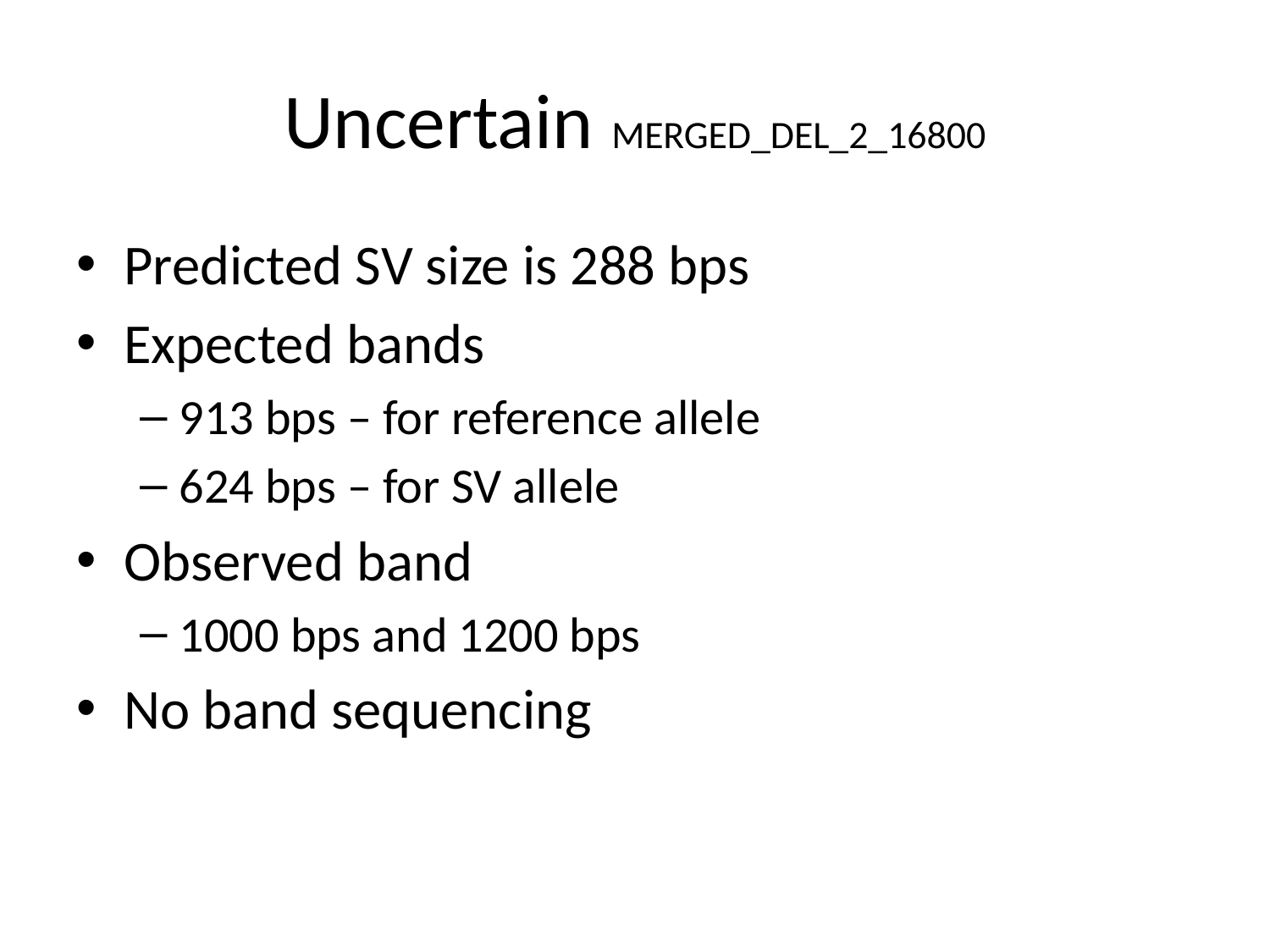

# Uncertain MERGED_DEL_2_16800
Predicted SV size is 288 bps
Expected bands
913 bps – for reference allele
624 bps – for SV allele
Observed band
1000 bps and 1200 bps
No band sequencing